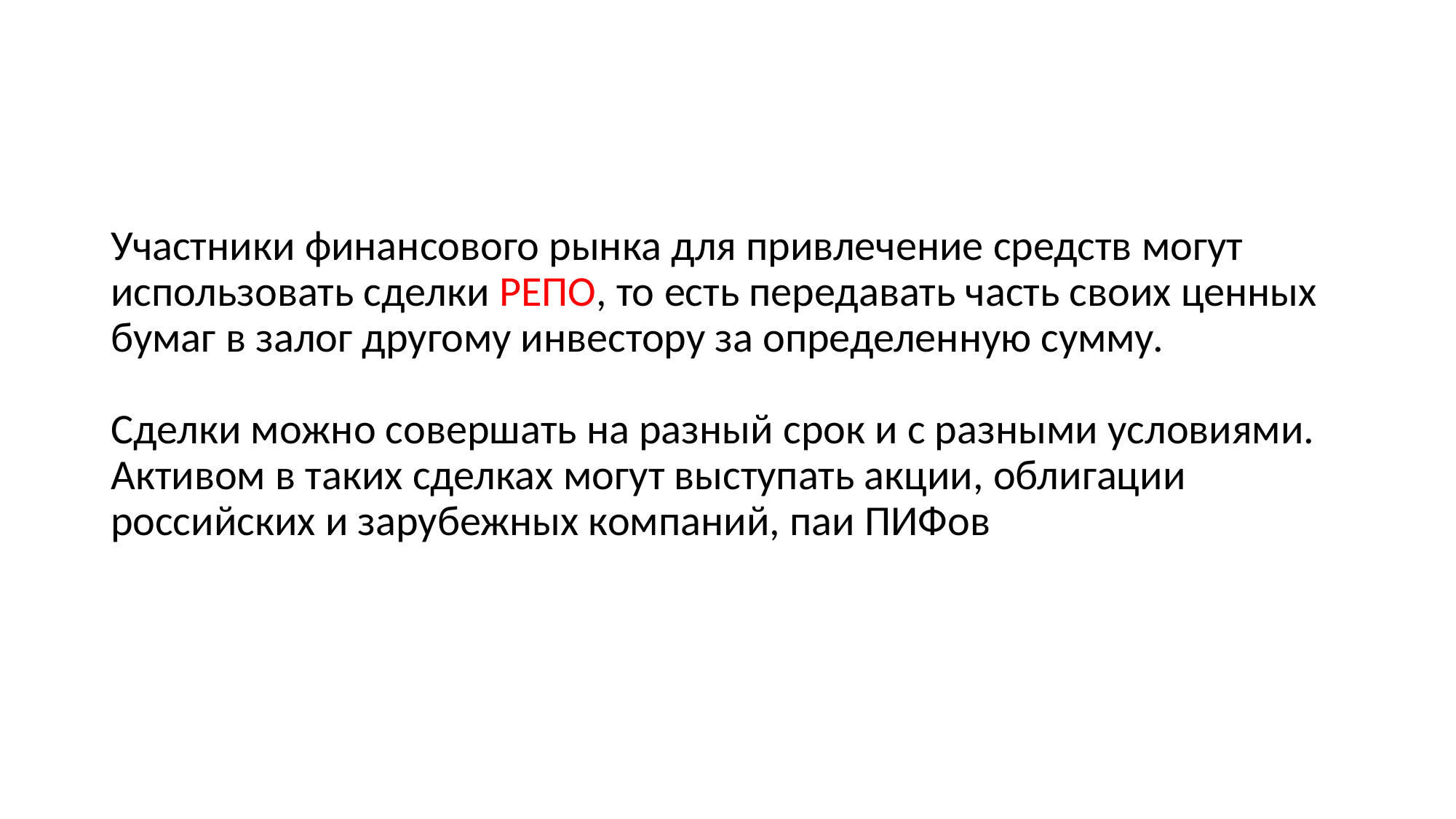

#
Участники финансового рынка для привлечение средств могут использовать сделки РЕПО, то есть передавать часть своих ценных бумаг в залог другому инвестору за определенную сумму.
Сделки можно совершать на разный срок и с разными условиями. Активом в таких сделках могут выступать акции, облигации российских и зарубежных компаний, паи ПИФов